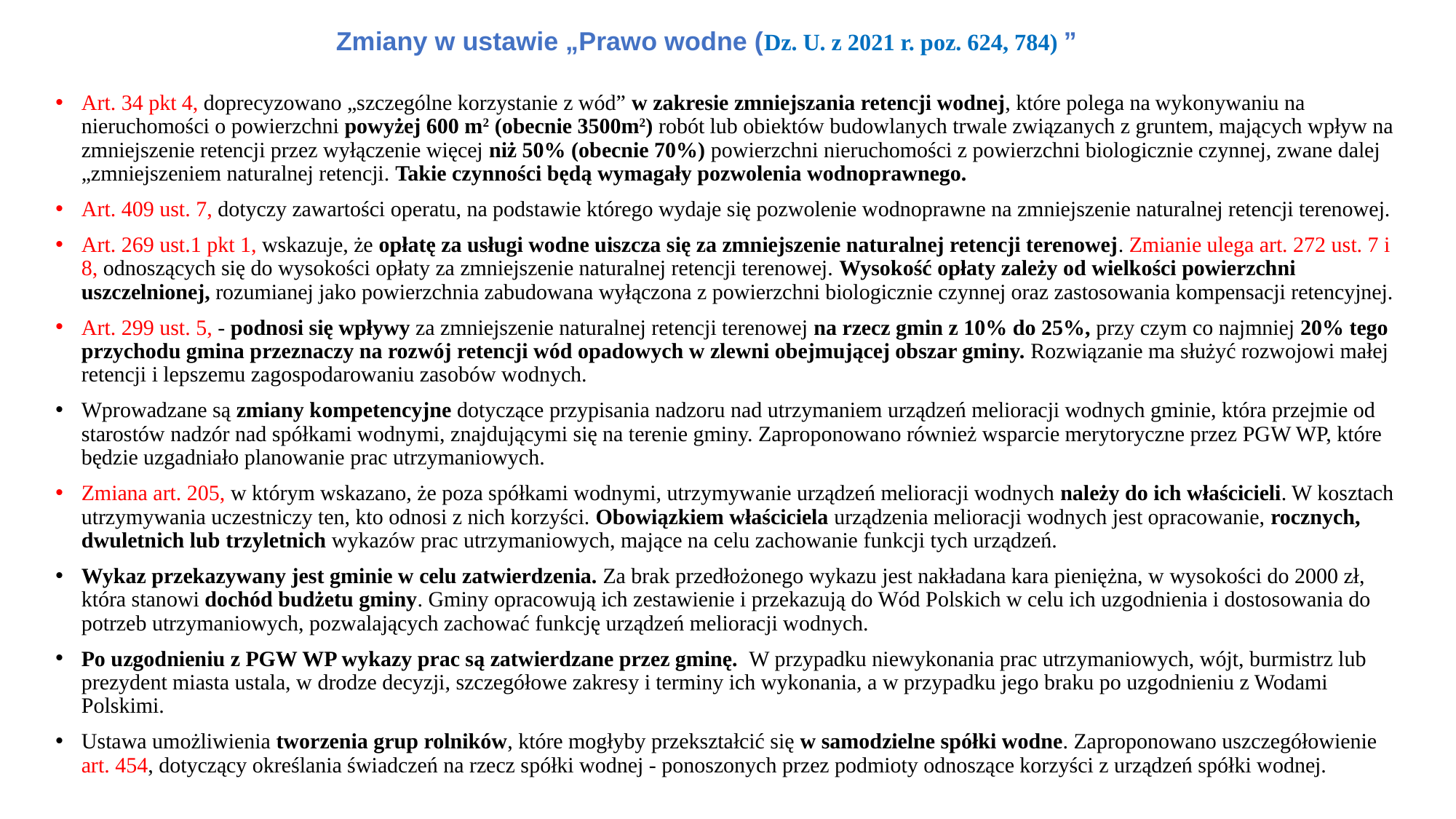

# Zmiany w ustawie „Prawo wodne (Dz. U. z 2021 r. poz. 624, 784) ”
Art. 34 pkt 4, doprecyzowano „szczególne korzystanie z wód” w zakresie zmniejszania retencji wodnej, które polega na wykonywaniu na nieruchomości o powierzchni powyżej 600 m2 (obecnie 3500m2) robót lub obiektów budowlanych trwale związanych z gruntem, mających wpływ na zmniejszenie retencji przez wyłączenie więcej niż 50% (obecnie 70%) powierzchni nieruchomości z powierzchni biologicznie czynnej, zwane dalej „zmniejszeniem naturalnej retencji. Takie czynności będą wymagały pozwolenia wodnoprawnego.
Art. 409 ust. 7, dotyczy zawartości operatu, na podstawie którego wydaje się pozwolenie wodnoprawne na zmniejszenie naturalnej retencji terenowej.
Art. 269 ust.1 pkt 1, wskazuje, że opłatę za usługi wodne uiszcza się za zmniejszenie naturalnej retencji terenowej. Zmianie ulega art. 272 ust. 7 i 8, odnoszących się do wysokości opłaty za zmniejszenie naturalnej retencji terenowej. Wysokość opłaty zależy od wielkości powierzchni uszczelnionej, rozumianej jako powierzchnia zabudowana wyłączona z powierzchni biologicznie czynnej oraz zastosowania kompensacji retencyjnej.
Art. 299 ust. 5, - podnosi się wpływy za zmniejszenie naturalnej retencji terenowej na rzecz gmin z 10% do 25%, przy czym co najmniej 20% tego przychodu gmina przeznaczy na rozwój retencji wód opadowych w zlewni obejmującej obszar gminy. Rozwiązanie ma służyć rozwojowi małej retencji i lepszemu zagospodarowaniu zasobów wodnych.
Wprowadzane są zmiany kompetencyjne dotyczące przypisania nadzoru nad utrzymaniem urządzeń melioracji wodnych gminie, która przejmie od starostów nadzór nad spółkami wodnymi, znajdującymi się na terenie gminy. Zaproponowano również wsparcie merytoryczne przez PGW WP, które będzie uzgadniało planowanie prac utrzymaniowych.
Zmiana art. 205, w którym wskazano, że poza spółkami wodnymi, utrzymywanie urządzeń melioracji wodnych należy do ich właścicieli. W kosztach utrzymywania uczestniczy ten, kto odnosi z nich korzyści. Obowiązkiem właściciela urządzenia melioracji wodnych jest opracowanie, rocznych, dwuletnich lub trzyletnich wykazów prac utrzymaniowych, mające na celu zachowanie funkcji tych urządzeń.
Wykaz przekazywany jest gminie w celu zatwierdzenia. Za brak przedłożonego wykazu jest nakładana kara pieniężna, w wysokości do 2000 zł, która stanowi dochód budżetu gminy. Gminy opracowują ich zestawienie i przekazują do Wód Polskich w celu ich uzgodnienia i dostosowania do potrzeb utrzymaniowych, pozwalających zachować funkcję urządzeń melioracji wodnych.
Po uzgodnieniu z PGW WP wykazy prac są zatwierdzane przez gminę.  W przypadku niewykonania prac utrzymaniowych, wójt, burmistrz lub prezydent miasta ustala, w drodze decyzji, szczegółowe zakresy i terminy ich wykonania, a w przypadku jego braku po uzgodnieniu z Wodami Polskimi.
Ustawa umożliwienia tworzenia grup rolników, które mogłyby przekształcić się w samodzielne spółki wodne. Zaproponowano uszczegółowienie art. 454, dotyczący określania świadczeń na rzecz spółki wodnej - ponoszonych przez podmioty odnoszące korzyści z urządzeń spółki wodnej.